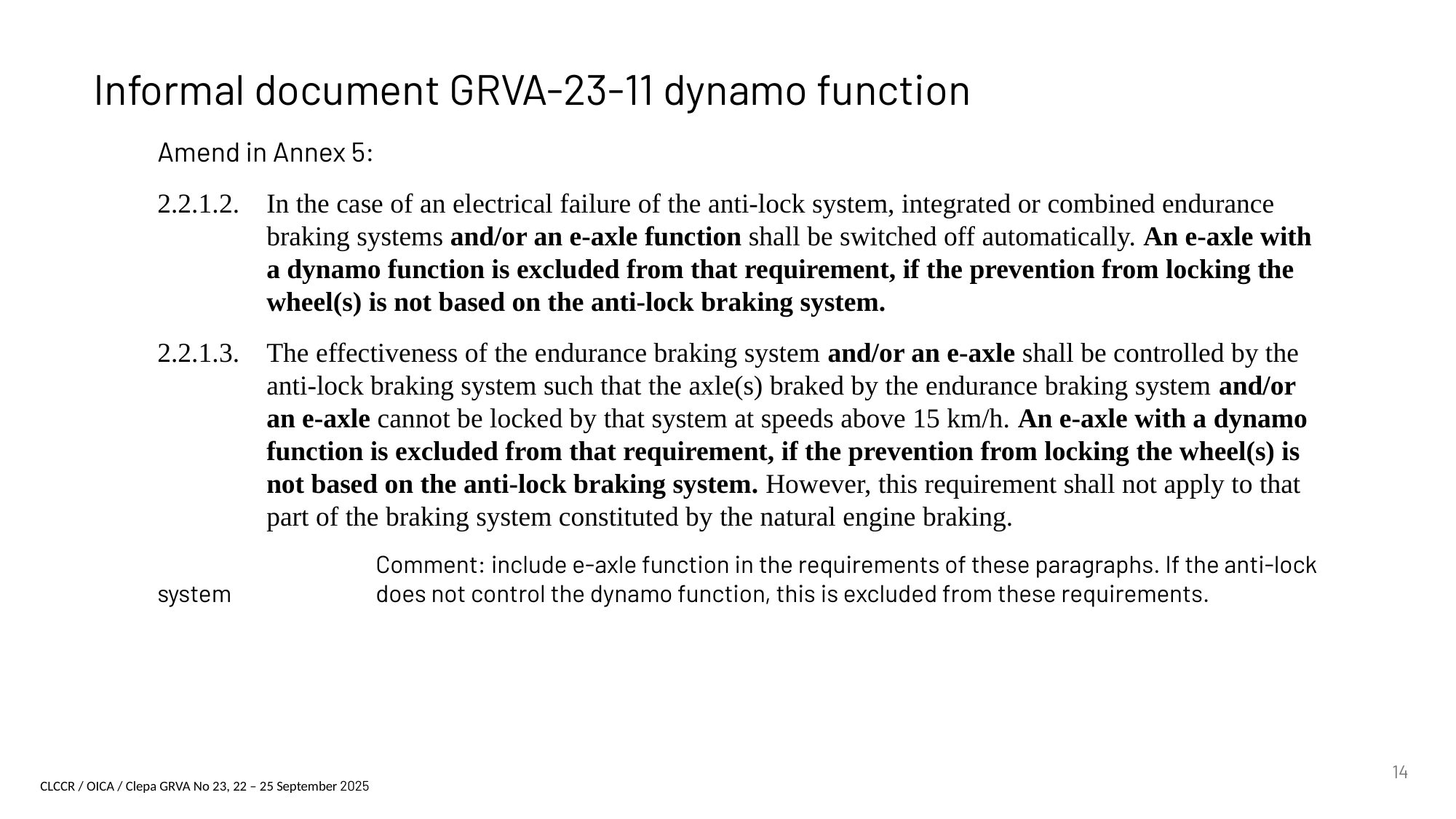

Informal document GRVA-23-11 dynamo function
Amend in Annex 5:
2.2.1.2. 	In the case of an electrical failure of the anti-lock system, integrated or combined endurance 		braking systems and/or an e-axle function shall be switched off automatically. An e-axle with 		a dynamo function is excluded from that requirement, if the prevention from locking the 		wheel(s) is not based on the anti-lock braking system.
2.2.1.3. 	The effectiveness of the endurance braking system and/or an e-axle shall be controlled by the 		anti-lock braking system such that the axle(s) braked by the endurance braking system and/or 		an e-axle cannot be locked by that system at speeds above 15 km/h. An e-axle with a dynamo 		function is excluded from that requirement, if the prevention from locking the wheel(s) is 		not based on the anti-lock braking system. However, this requirement shall not apply to that 		part of the braking system constituted by the natural engine braking.
		Comment: include e-axle function in the requirements of these paragraphs. If the anti-lock system 		does not control the dynamo function, this is excluded from these requirements.

14
CLCCR / OICA / Clepa GRVA No 23, 22 – 25 September 2025